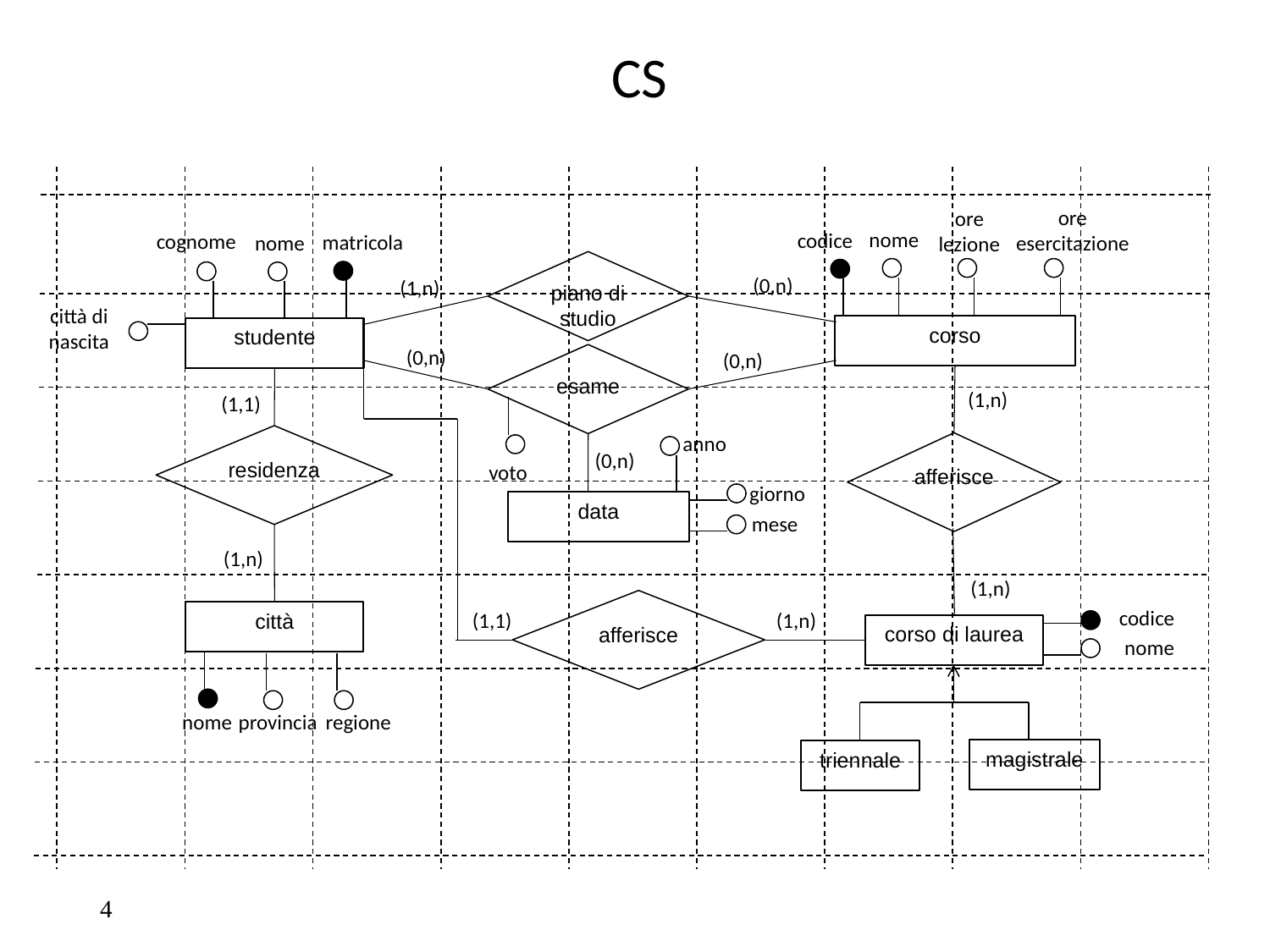

# CS
ore esercitazione
ore lezione
nome
codice
cognome
matricola
nome
piano di studio
(0,n)
(1,n)

città di nascita
corso
studente

(0,n)
(0,n)
esame
(1,n)
(1,1)

anno
residenza
afferisce
(0,n)
voto

giorno

data
mese

(1,n)
(1,n)
afferisce
codice
(1,n)
(1,1)
città

corso di laurea
nome

regione
nome
provincia
magistrale
triennale
4